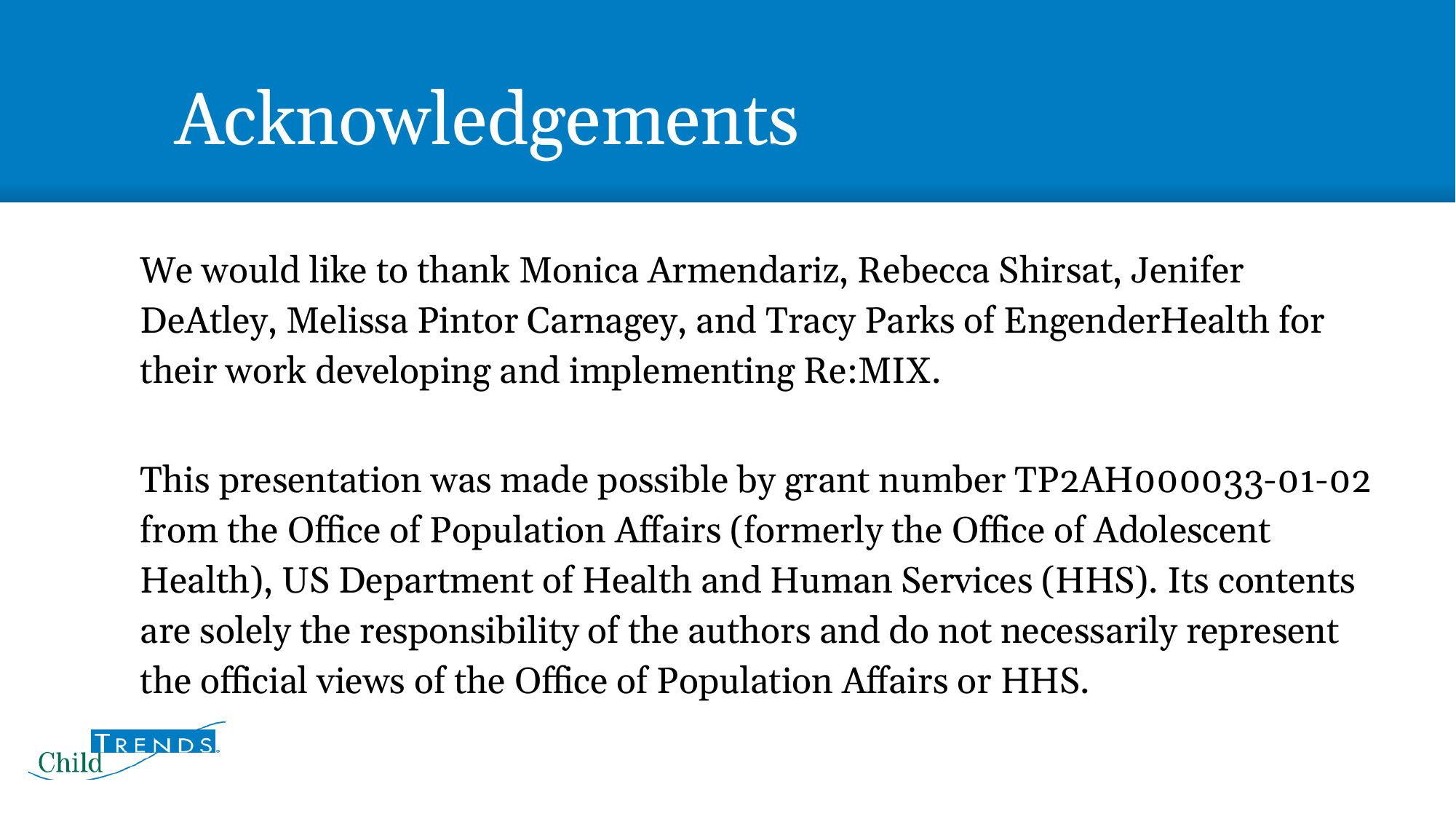

Acknowledgements
We would like to thank Monica Armendariz, Rebecca Shirsat, Jenifer DeAtley, Melissa Pintor Carnagey, and Tracy Parks of EngenderHealth for their work developing and implementing Re:MIX.

This presentation was made possible by grant number TP2AH000033-01-02 from the Office of Population Affairs (formerly the Office of Adolescent Health), US Department of Health and Human Services (HHS). Its contents are solely the responsibility of the authors and do not necessarily represent the official views of the Office of Population Affairs or HHS.